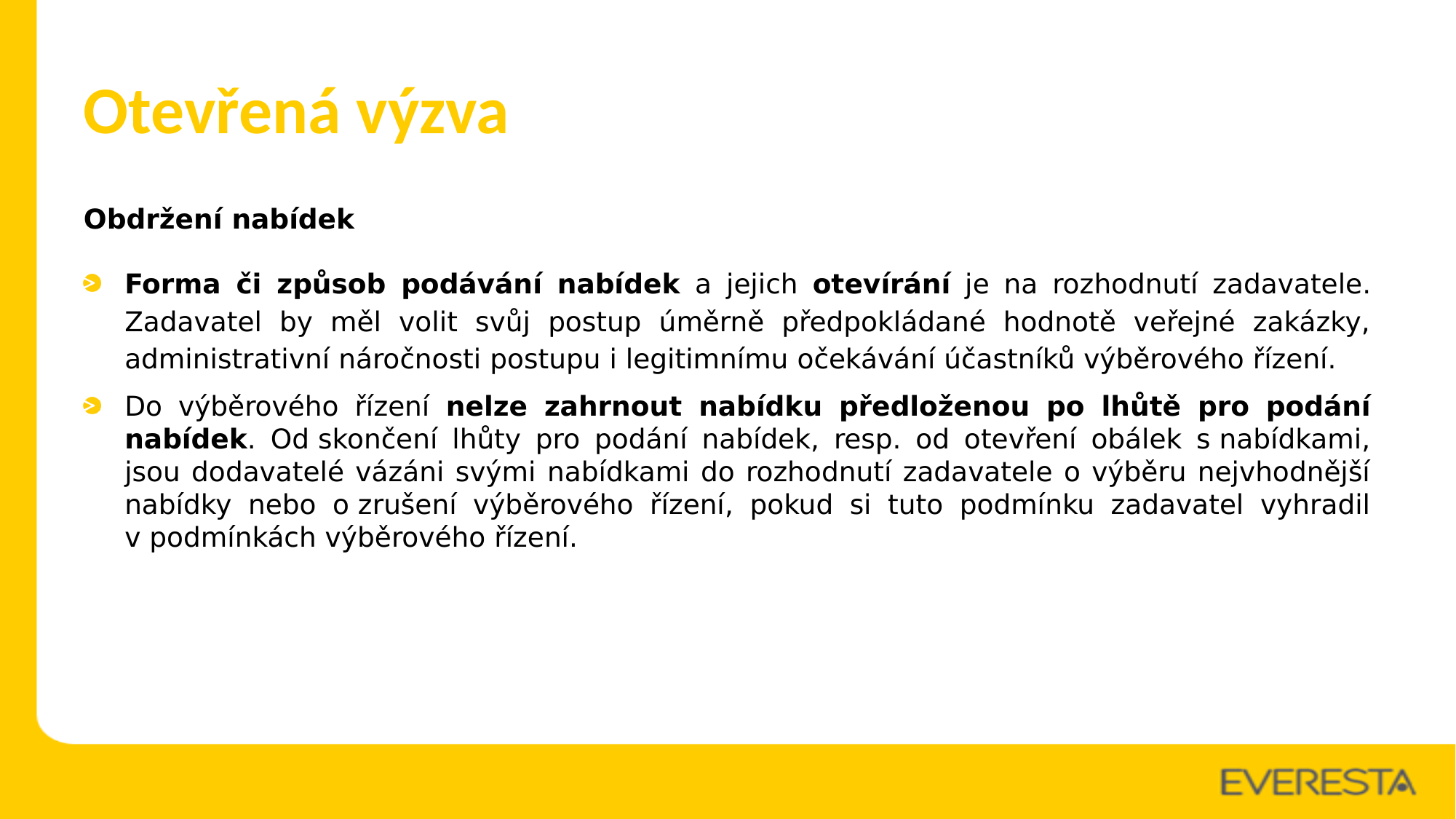

# Otevřená výzva
Obdržení nabídek
Forma či způsob podávání nabídek a jejich otevírání je na rozhodnutí zadavatele. Zadavatel by měl volit svůj postup úměrně předpokládané hodnotě veřejné zakázky, administrativní náročnosti postupu i legitimnímu očekávání účastníků výběrového řízení.
Do výběrového řízení nelze zahrnout nabídku předloženou po lhůtě pro podání nabídek. Od skončení lhůty pro podání nabídek, resp. od otevření obálek s nabídkami, jsou dodavatelé vázáni svými nabídkami do rozhodnutí zadavatele o výběru nejvhodnější nabídky nebo o zrušení výběrového řízení, pokud si tuto podmínku zadavatel vyhradil v podmínkách výběrového řízení.